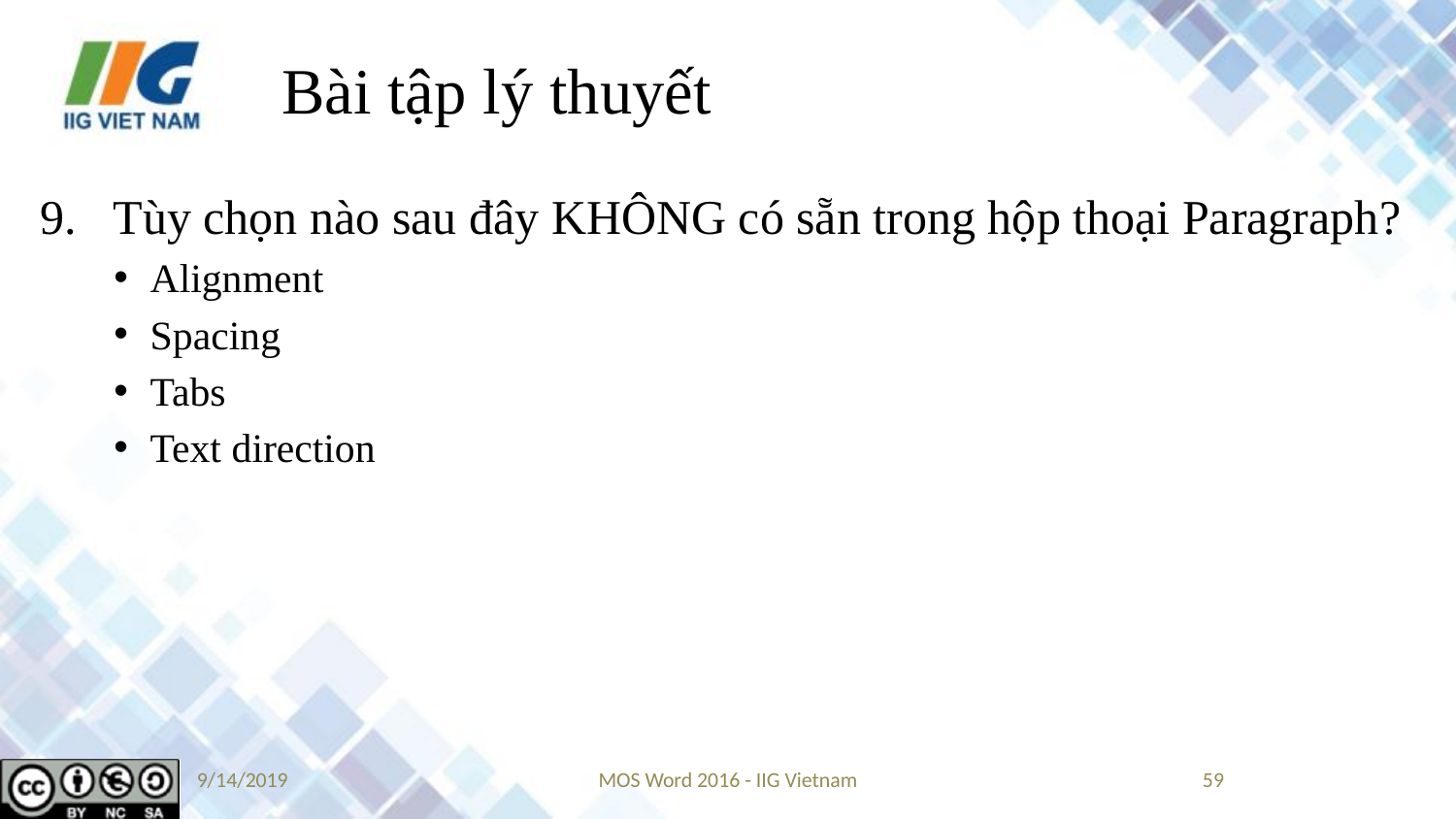

# Bài tập lý thuyết
Tùy chọn nào sau đây KHÔNG có sẵn trong hộp thoại Paragraph?
Alignment
Spacing
Tabs
Text direction
9/14/2019
MOS Word 2016 - IIG Vietnam
59